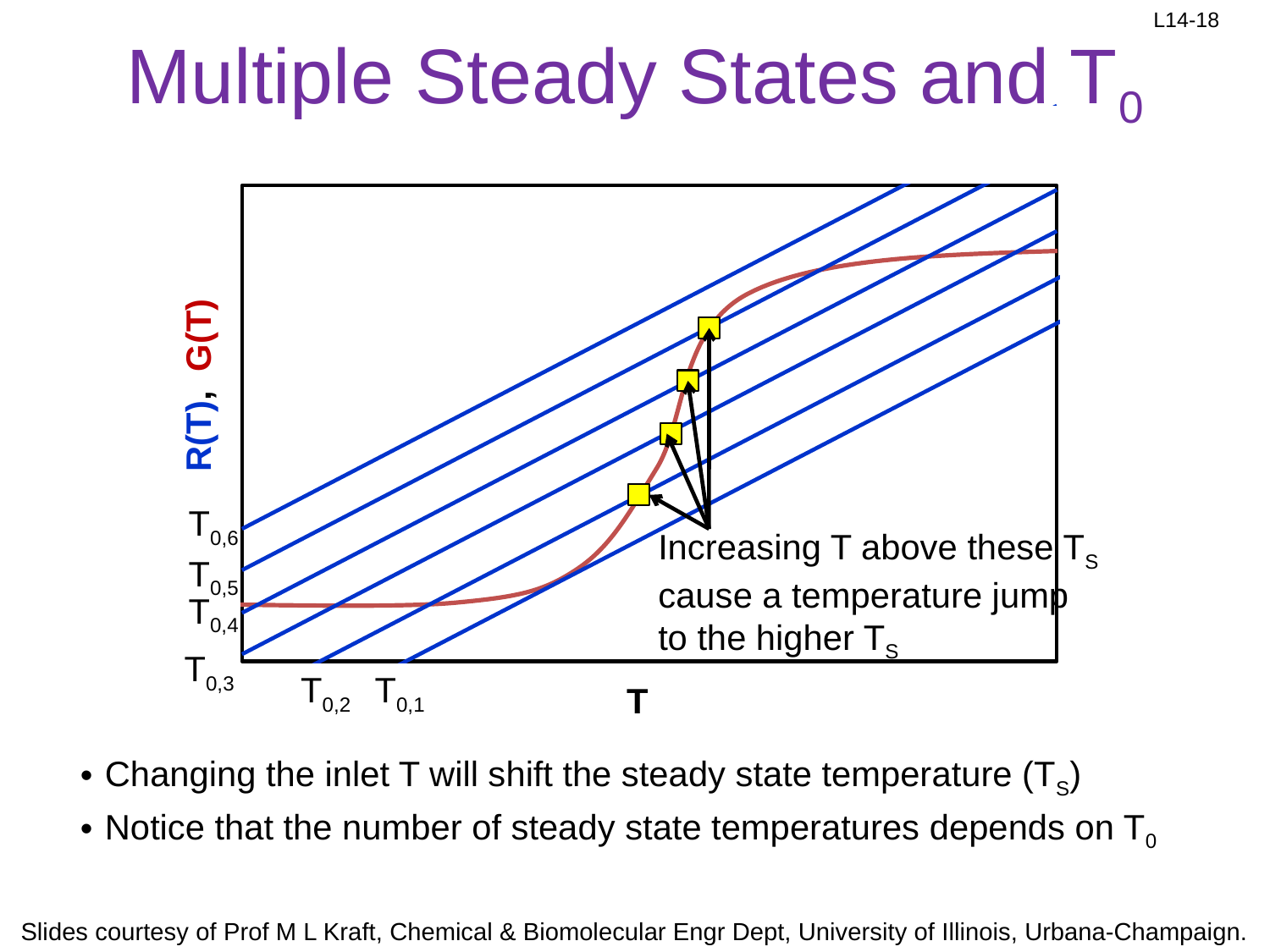

# Multiple Steady States and T0

TT

R(T),  G(T)
T0,6
Increasing T above these TS cause a temperature jump to the higher TS
T0,5
T0,4
T0,3
T0,2
T0,1
T
Changing the inlet T will shift the steady state temperature (TS)
Notice that the number of steady state temperatures depends on T0